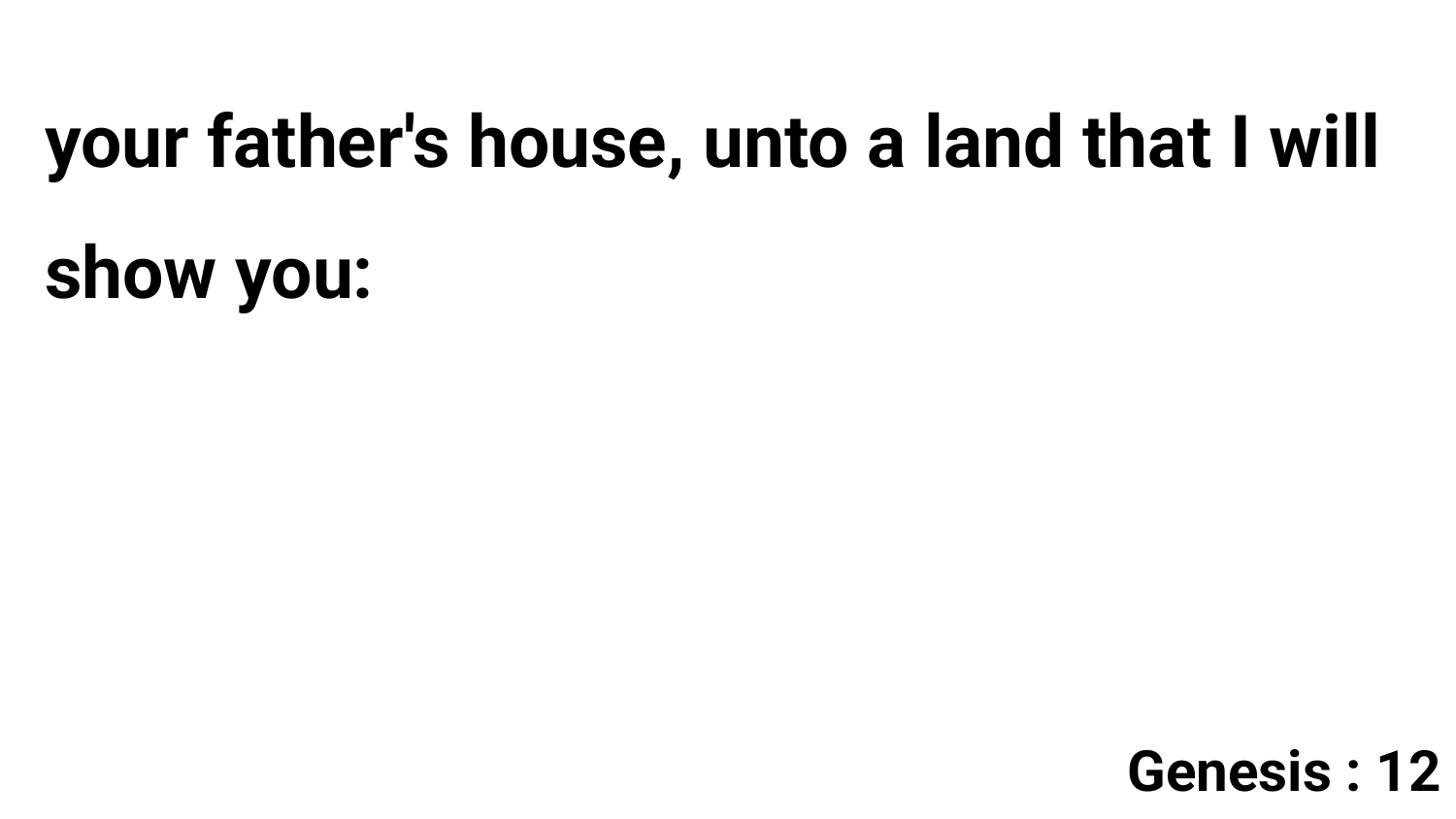

your father's house, unto a land that I will show you:
Genesis : 12